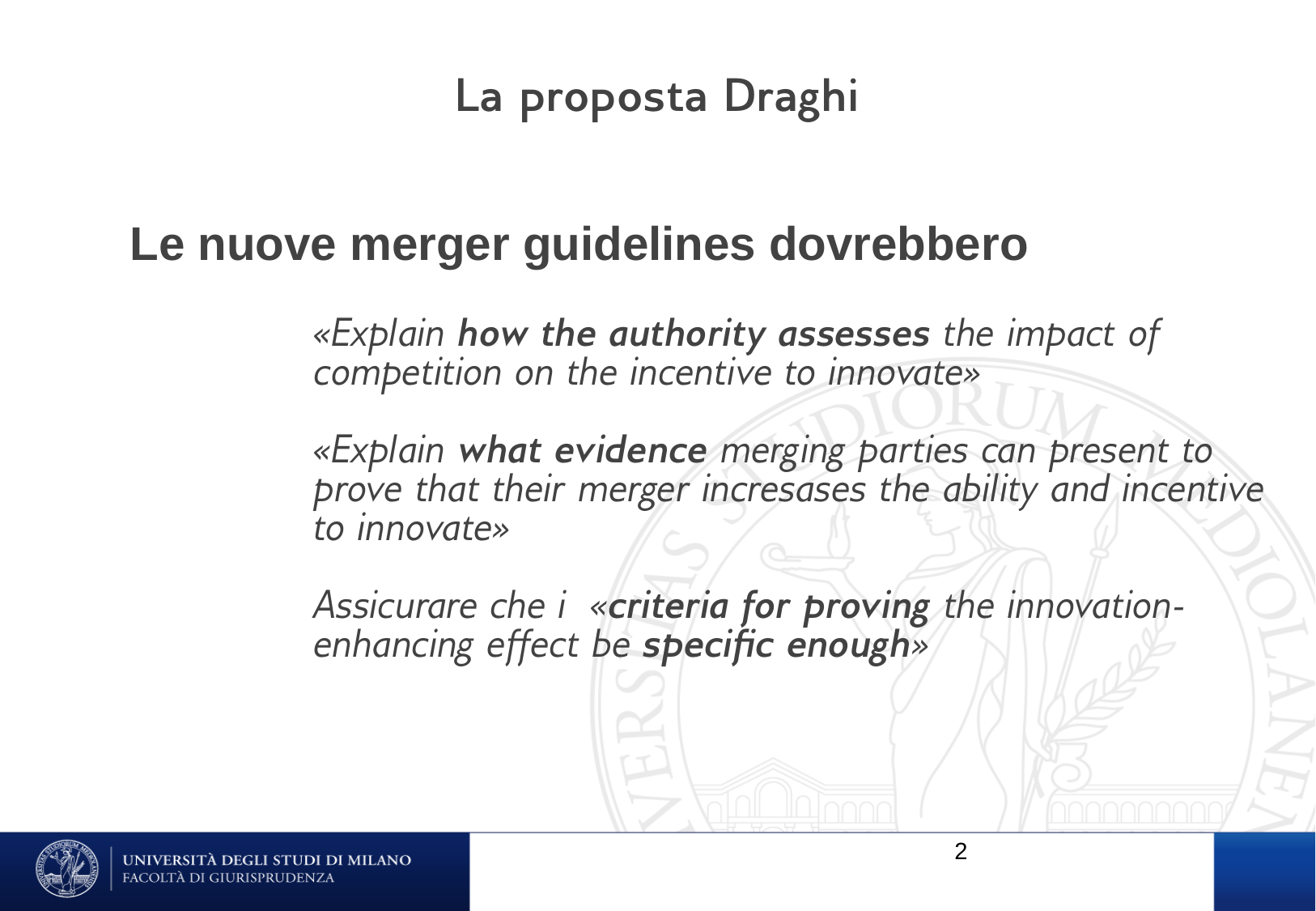

# La proposta Draghi

Le nuove merger guidelines dovrebbero

«Explain how the authority assesses the impact of competition on the incentive to innovate»

«Explain what evidence merging parties can present to prove that their merger incresases the ability and incentive to innovate»

Assicurare che i  «criteria for proving the innovation-enhancing effect be specific enough»

2